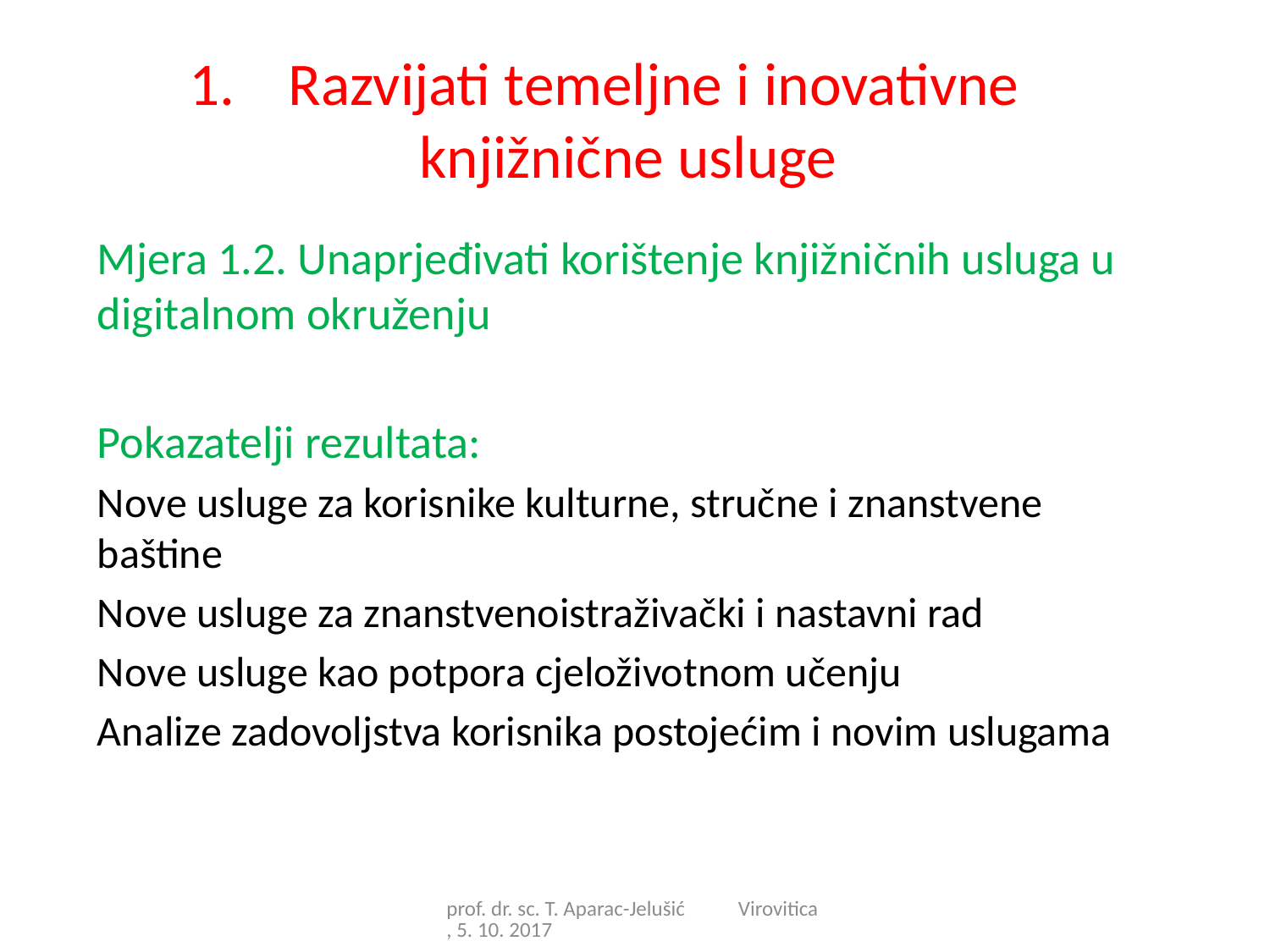

# 1. 	Razvijati temeljne i inovativne  		knjižnične usluge
Mjera 1.2. Unaprjeđivati korištenje knjižničnih usluga u digitalnom okruženju

Pokazatelji rezultata:
Nove usluge za korisnike kulturne, stručne i znanstvene baštine
Nove usluge za znanstvenoistraživački i nastavni rad
Nove usluge kao potpora cjeloživotnom učenju
Analize zadovoljstva korisnika postojećim i novim uslugama

prof. dr. sc. T. Aparac-Jelušić           Virovitica, 5. 10. 2017